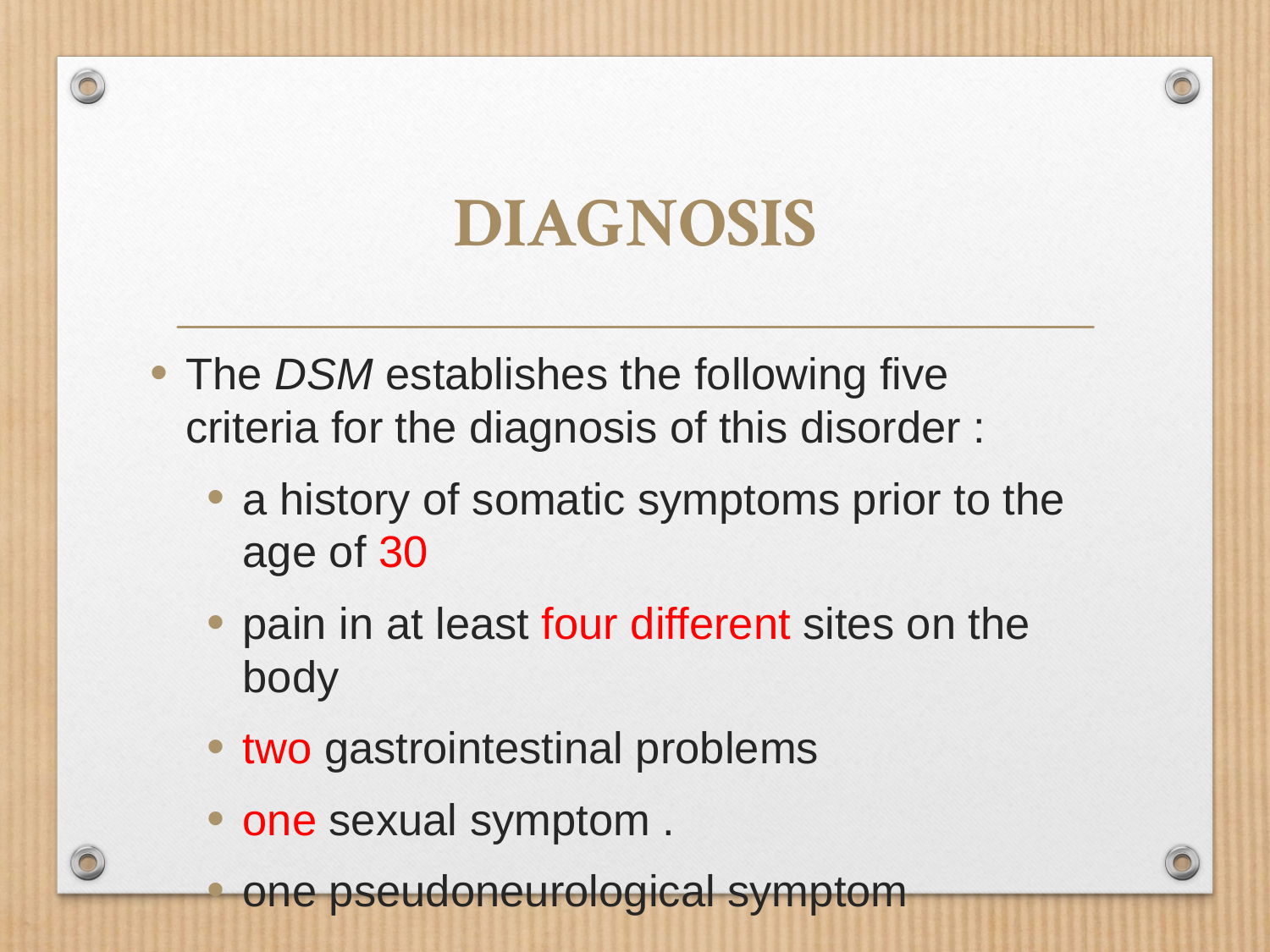

# Diagnosis
The DSM establishes the following five criteria for the diagnosis of this disorder :
a history of somatic symptoms prior to the age of 30
pain in at least four different sites on the body
two gastrointestinal problems
one sexual symptom .
one pseudoneurological symptom